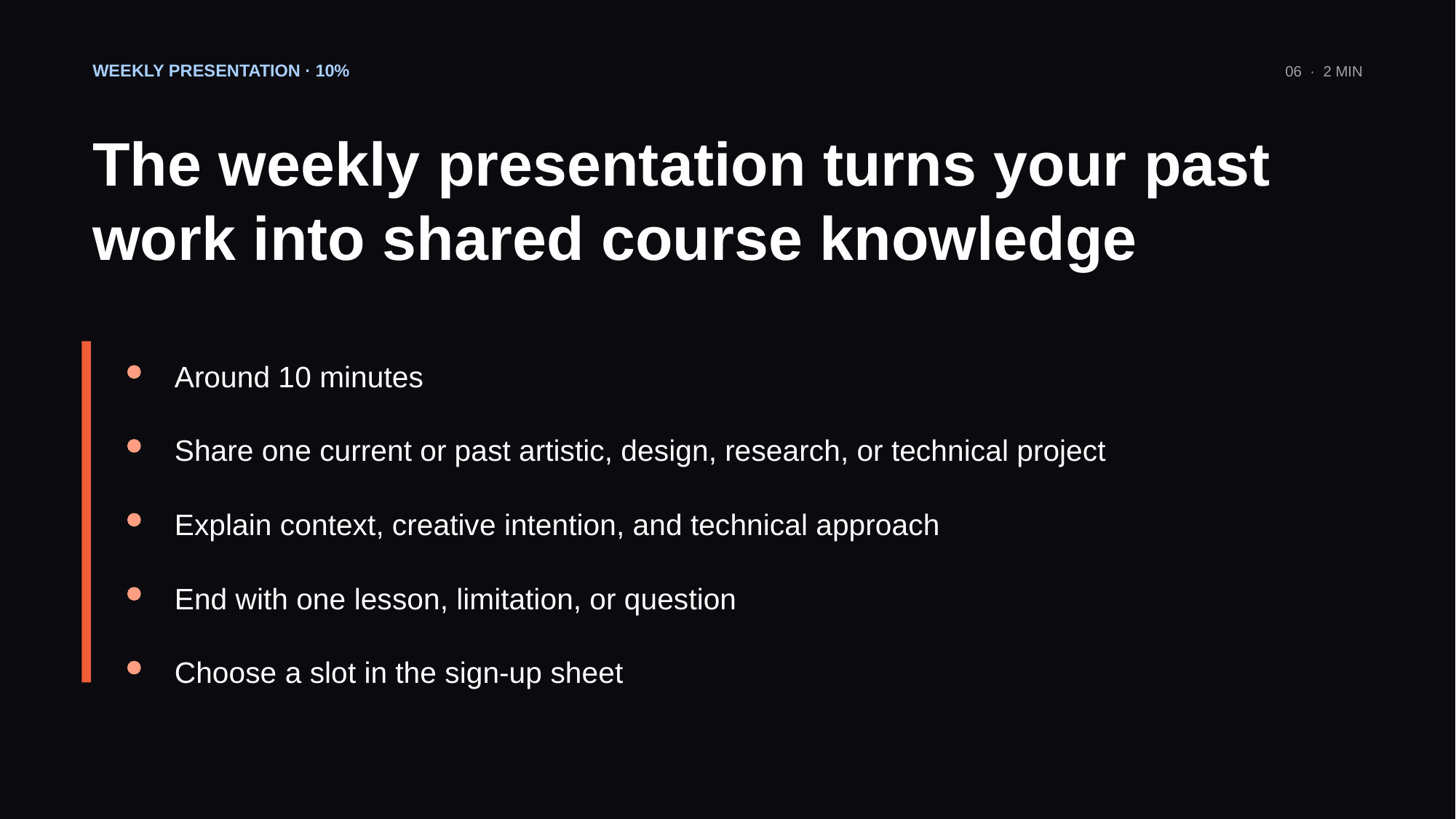

WEEKLY PRESENTATION · 10%
06  ·  2 MIN
The weekly presentation turns your past work into shared course knowledge

Around 10 minutes

Share one current or past artistic, design, research, or technical project

Explain context, creative intention, and technical approach

End with one lesson, limitation, or question

Choose a slot in the sign-up sheet